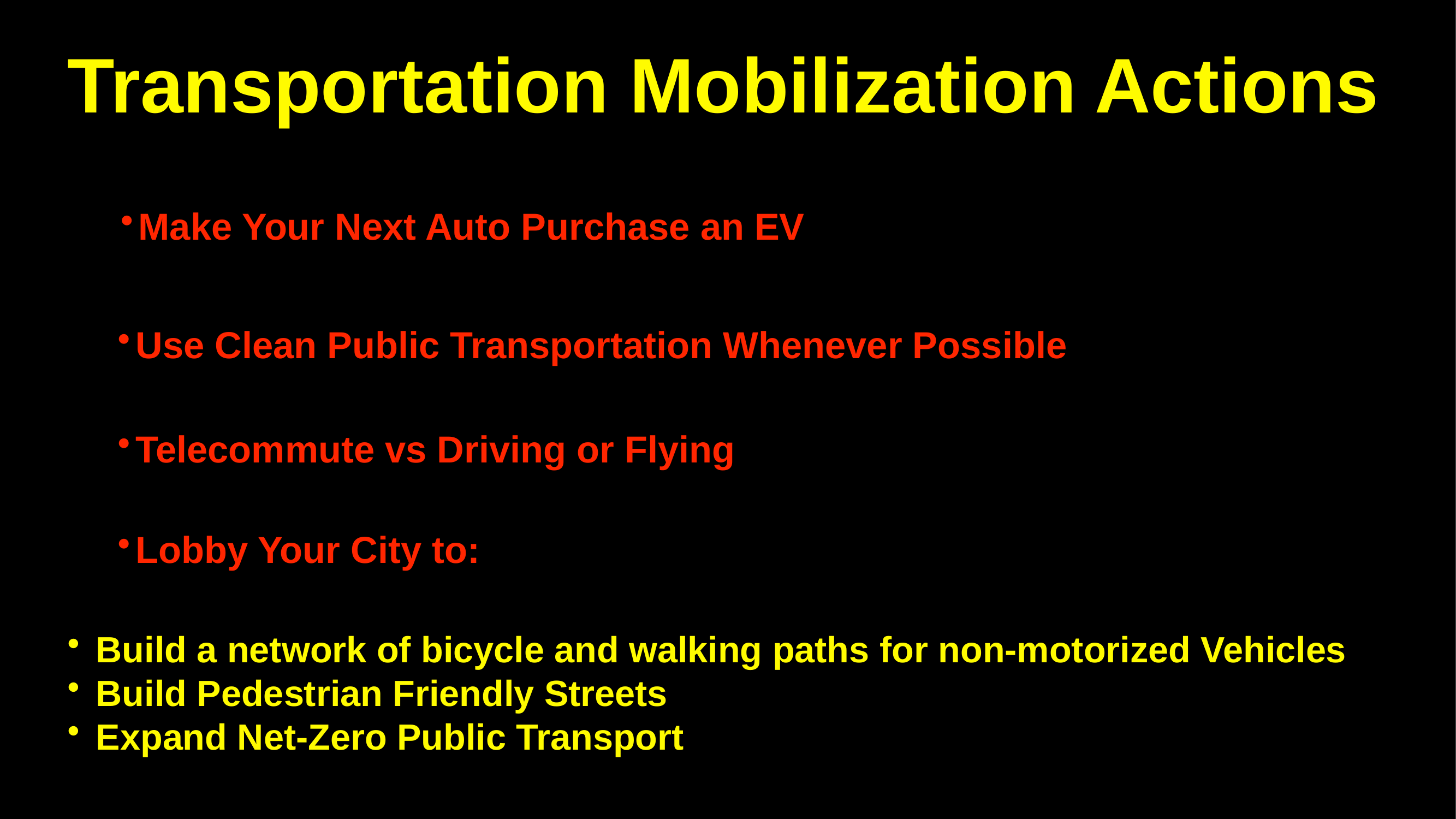

Transportation Mobilization Actions

Make Your Next Auto Purchase an EV
Use Clean Public Transportation Whenever Possible
Telecommute vs Driving or Flying
Lobby Your City to:
Build a network of bicycle and walking paths for non-motorized Vehicles
Build Pedestrian Friendly Streets
Expand Net-Zero Public Transport